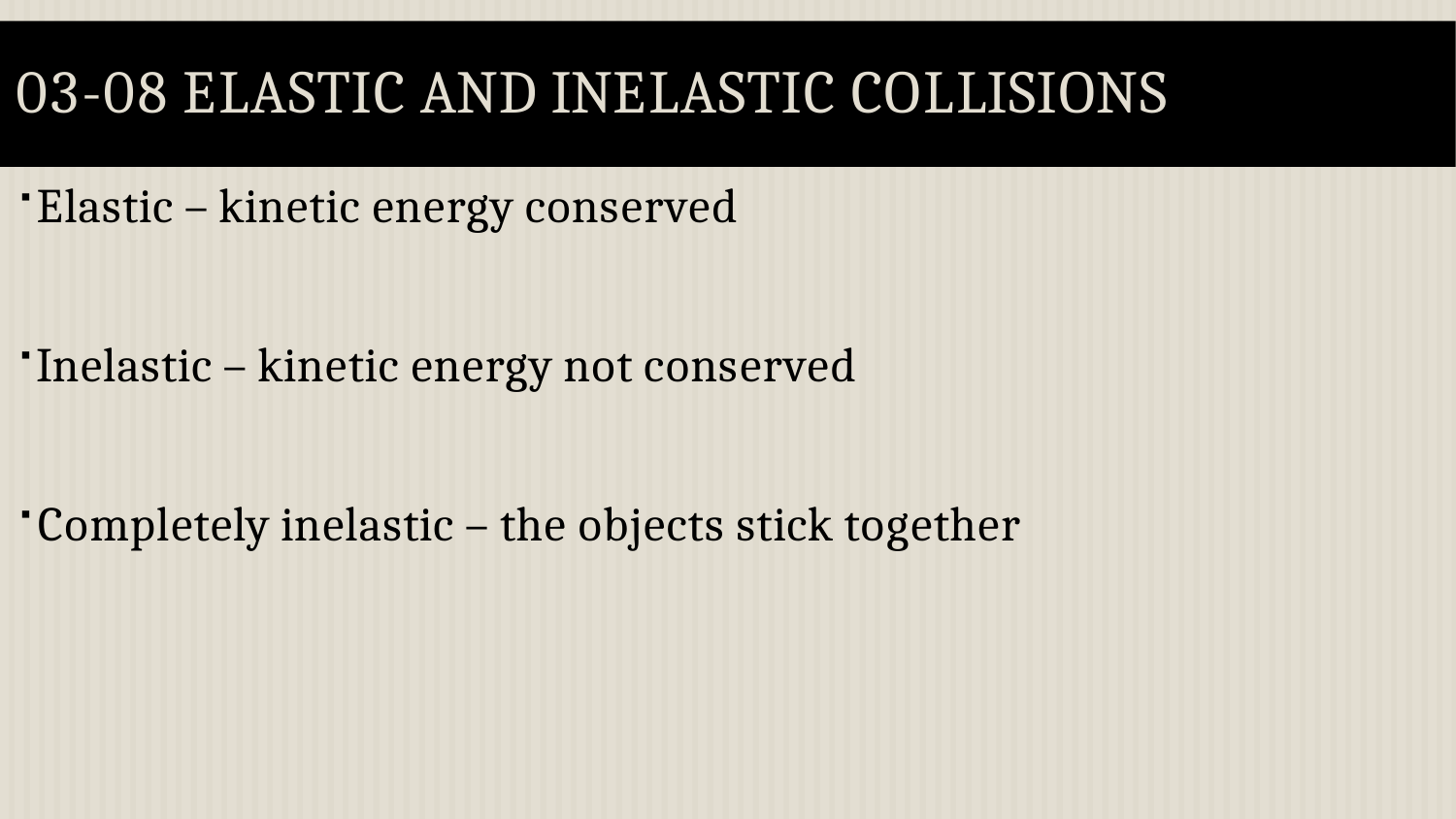

# 03-08 Elastic and Inelastic Collisions
Elastic – kinetic energy conserved

Inelastic – kinetic energy not conserved

Completely inelastic – the objects stick together